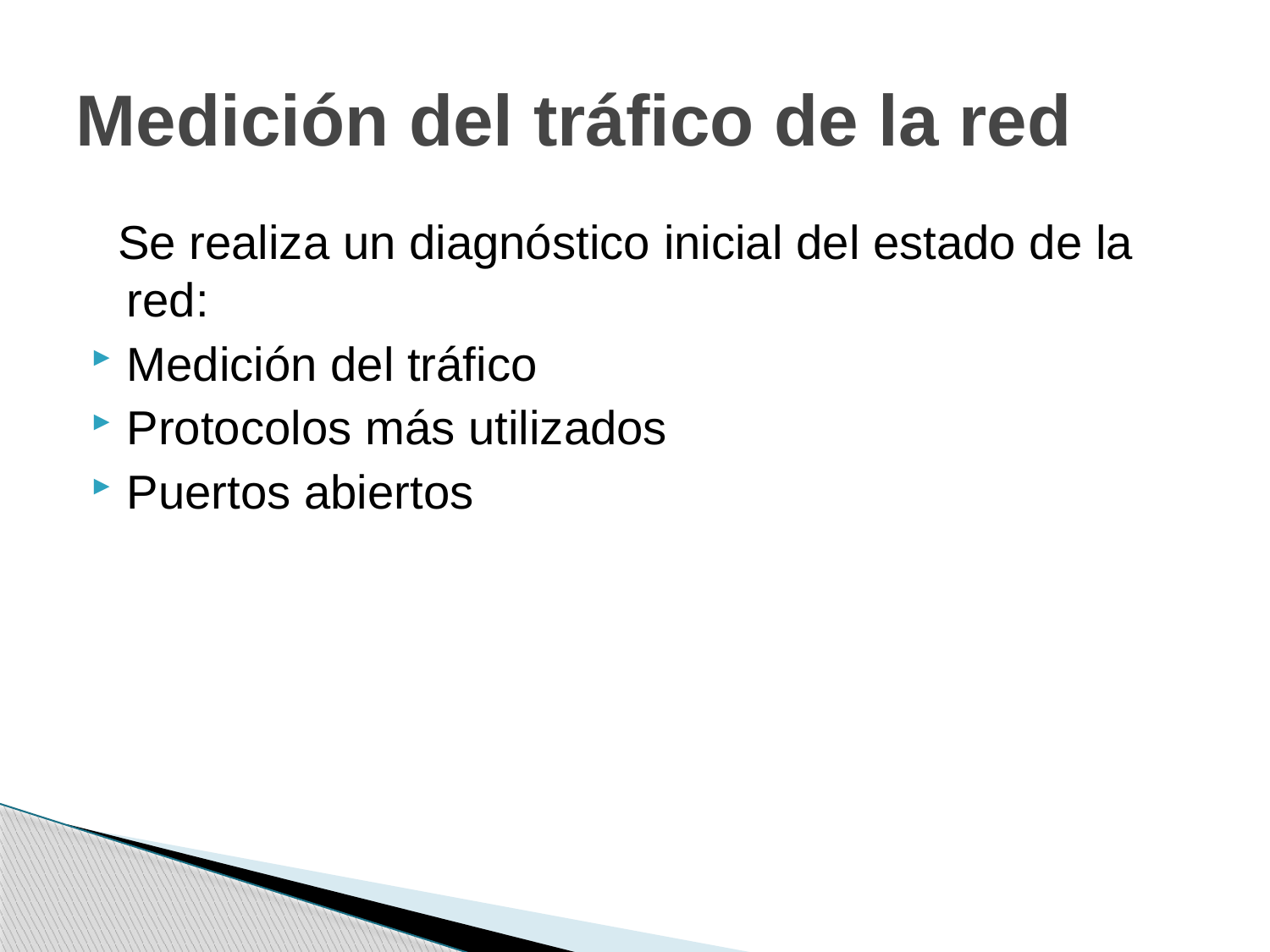

# Medición del tráfico de la red
  Se realiza un diagnóstico inicial del estado de la red:
Medición del tráfico
Protocolos más utilizados
Puertos abiertos